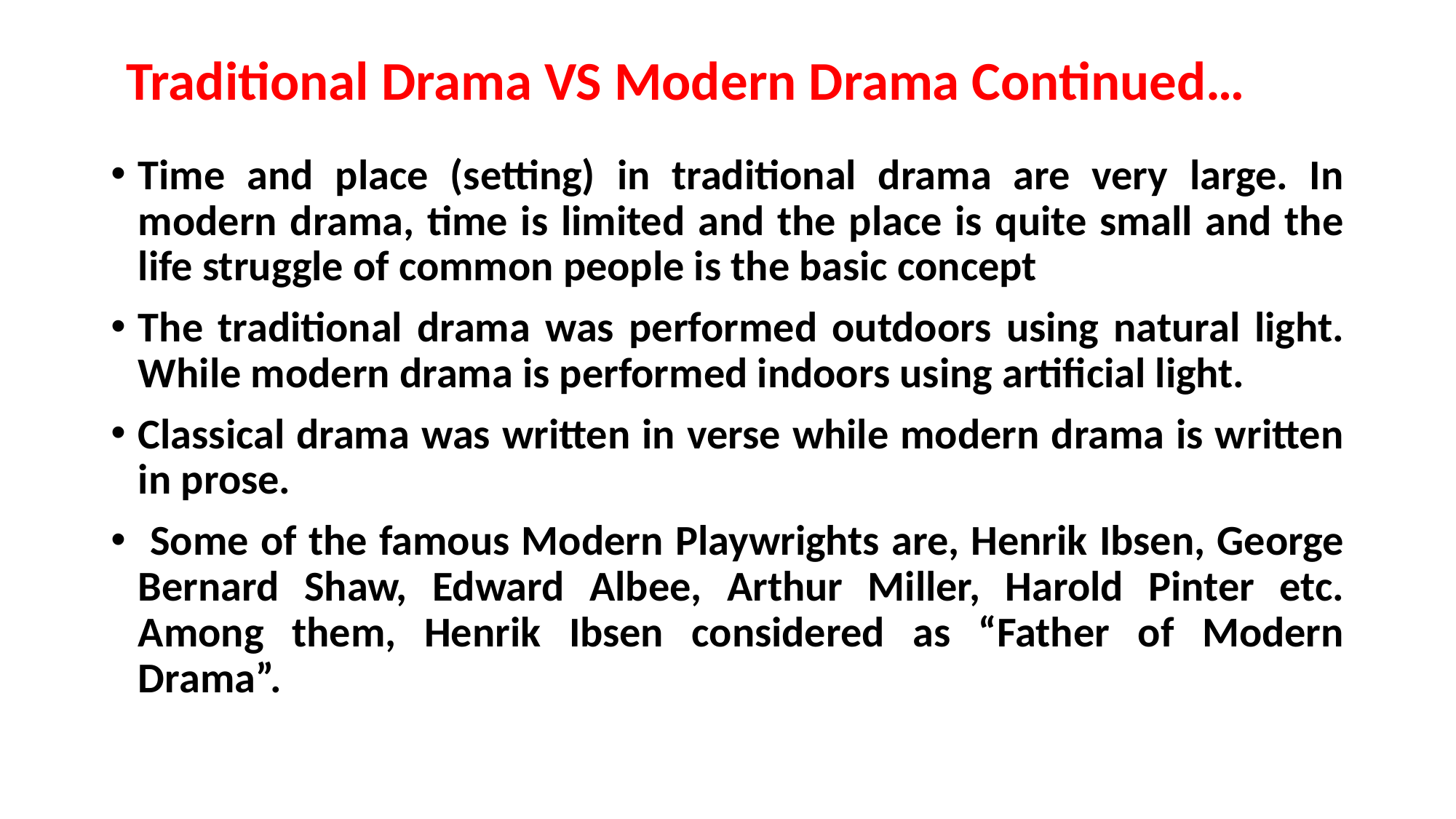

# Traditional Drama VS Modern Drama Continued…

Time and place (setting) in traditional drama are very large. In modern drama, time is limited and the place is quite small and the life struggle of common people is the basic concept
The traditional drama was performed outdoors using natural light. While modern drama is performed indoors using artificial light.
Classical drama was written in verse while modern drama is written in prose.
 Some of the famous Modern Playwrights are, Henrik Ibsen, George Bernard Shaw, Edward Albee, Arthur Miller, Harold Pinter etc. Among them, Henrik Ibsen considered as “Father of Modern Drama”.